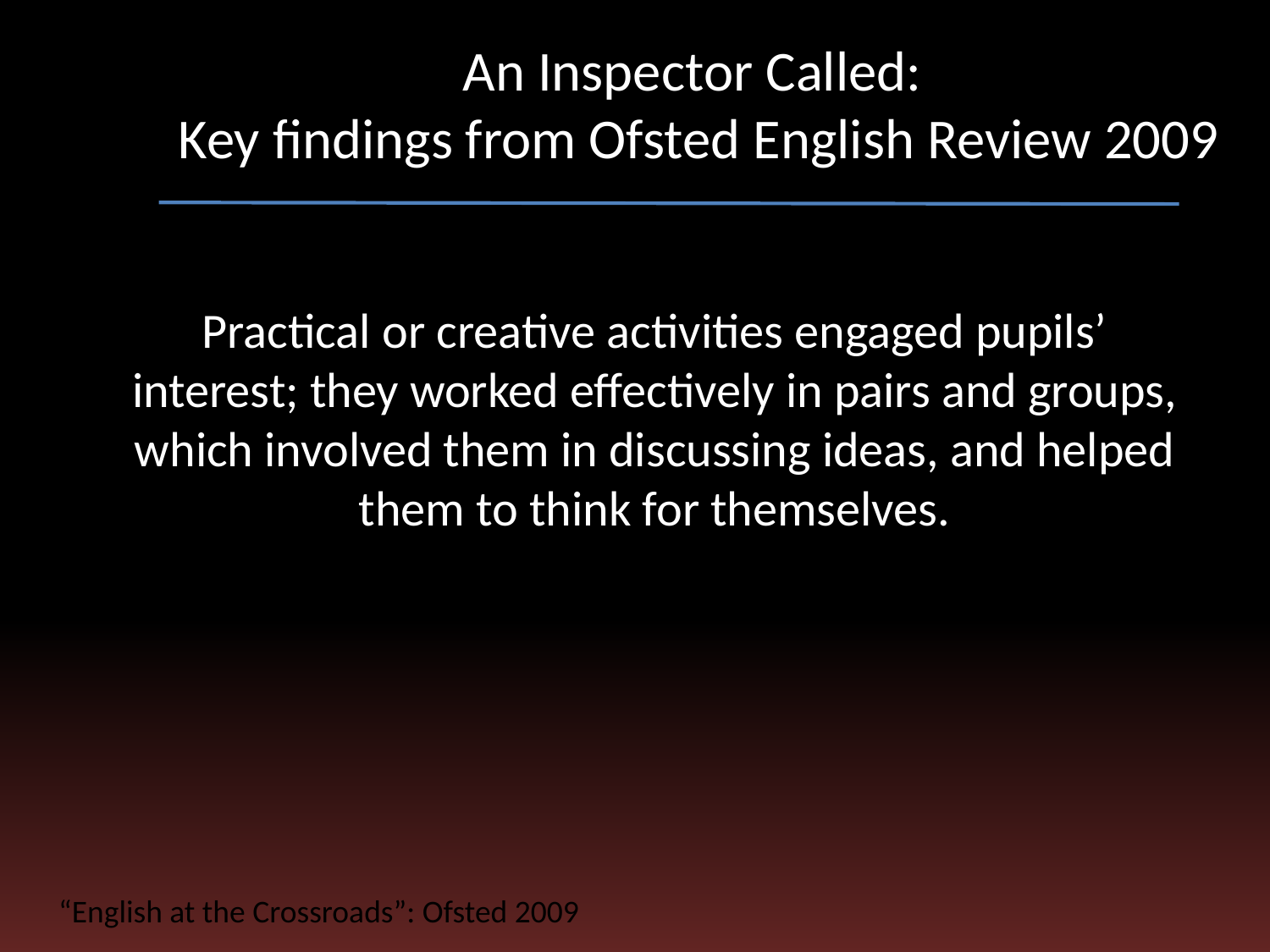

# An Inspector Called: Key findings from Ofsted English Review 2009
Practical or creative activities engaged pupils’ interest; they worked effectively in pairs and groups, which involved them in discussing ideas, and helped them to think for themselves.
“English at the Crossroads”: Ofsted 2009